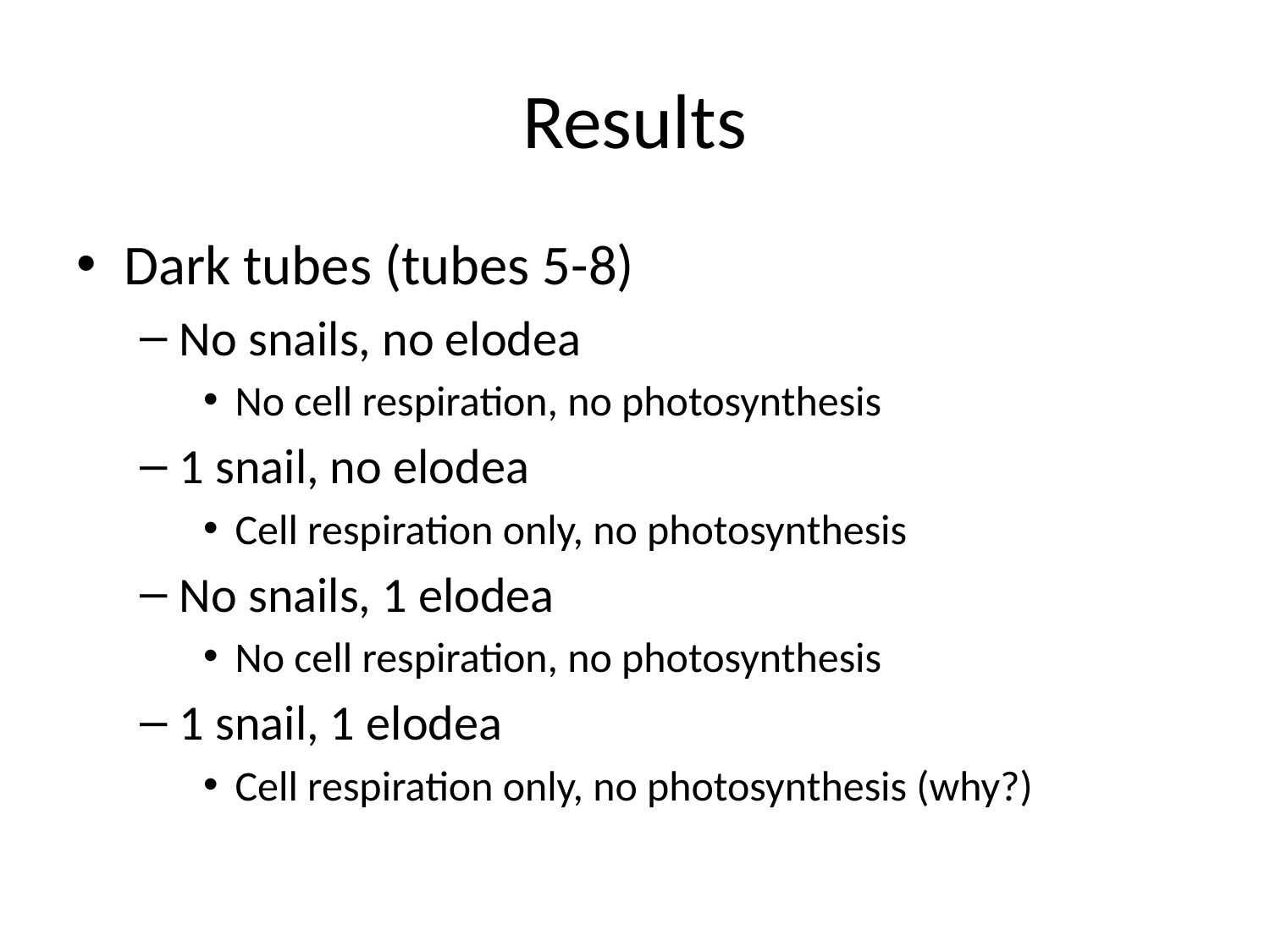

# Results
Dark tubes (tubes 5-8)
No snails, no elodea
No cell respiration, no photosynthesis
1 snail, no elodea
Cell respiration only, no photosynthesis
No snails, 1 elodea
No cell respiration, no photosynthesis
1 snail, 1 elodea
Cell respiration only, no photosynthesis (why?)